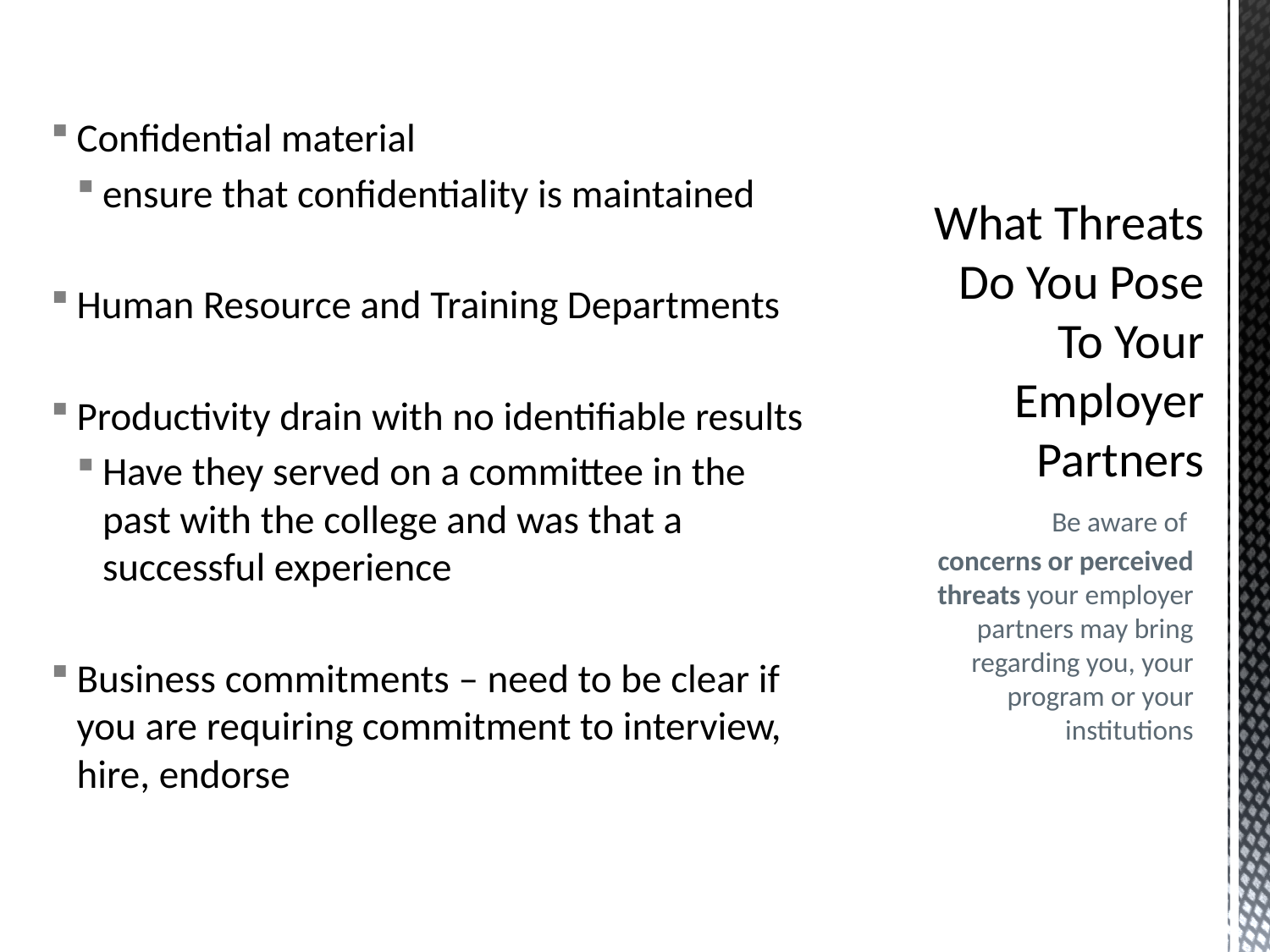

Confidential material
ensure that confidentiality is maintained

Human Resource and Training Departments

Productivity drain with no identifiable results
Have they served on a committee in the past with the college and was that a successful experience

Business commitments – need to be clear if you are requiring commitment to interview, hire, endorse

# What Threats Do You Pose To Your Employer Partners
Be aware of
concerns or perceived threats your employer partners may bring regarding you, your program or your institutions